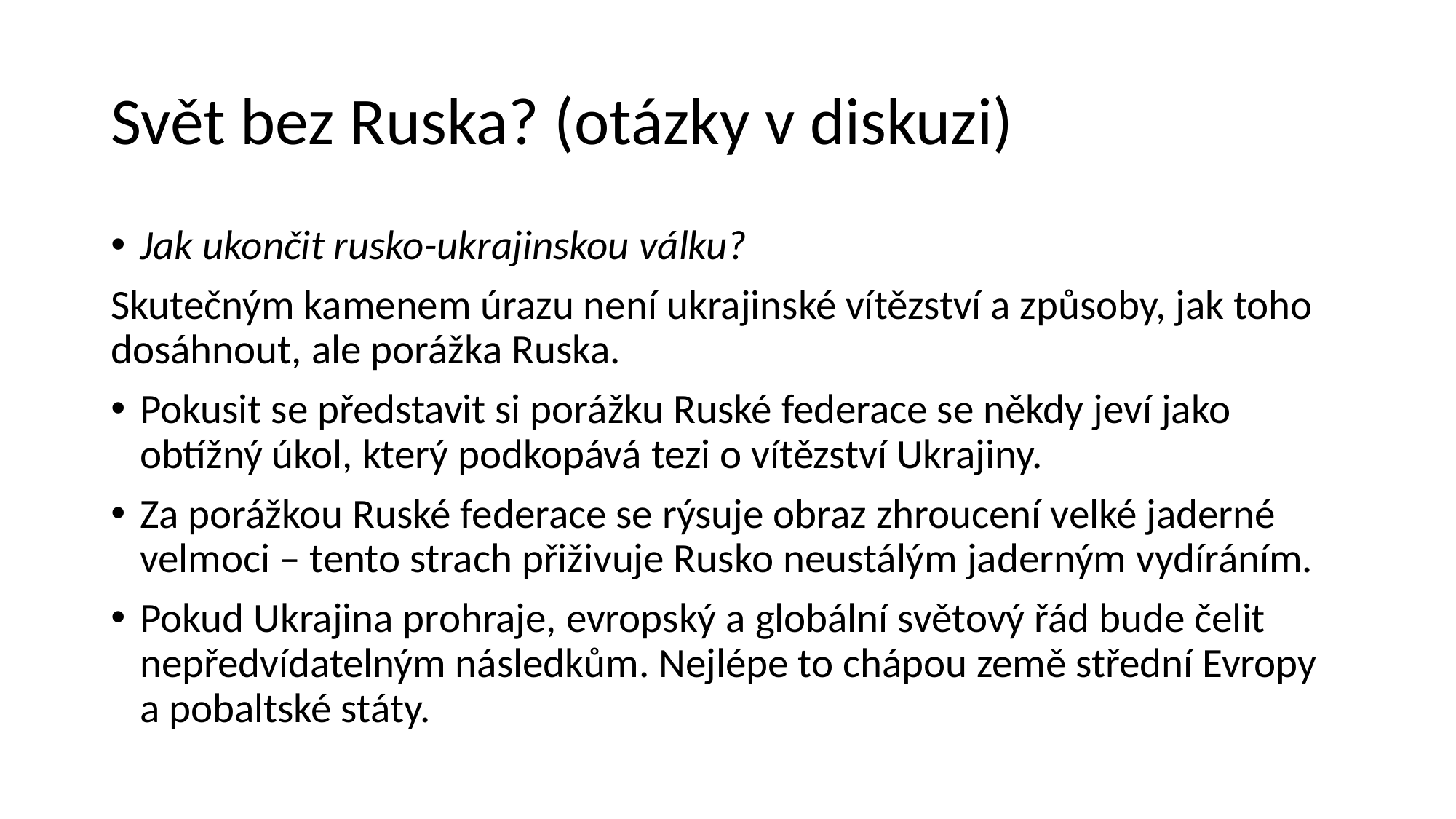

# Svět bez Ruska? (otázky v diskuzi)
Jak ukončit rusko-ukrajinskou válku?
Skutečným kamenem úrazu není ukrajinské vítězství a způsoby, jak toho dosáhnout, ale porážka Ruska.
Pokusit se představit si porážku Ruské federace se někdy jeví jako obtížný úkol, který podkopává tezi o vítězství Ukrajiny.
Za porážkou Ruské federace se rýsuje obraz zhroucení velké jaderné velmoci – tento strach přiživuje Rusko neustálým jaderným vydíráním.
Pokud Ukrajina prohraje, evropský a globální světový řád bude čelit nepředvídatelným následkům. Nejlépe to chápou země střední Evropy a pobaltské státy.